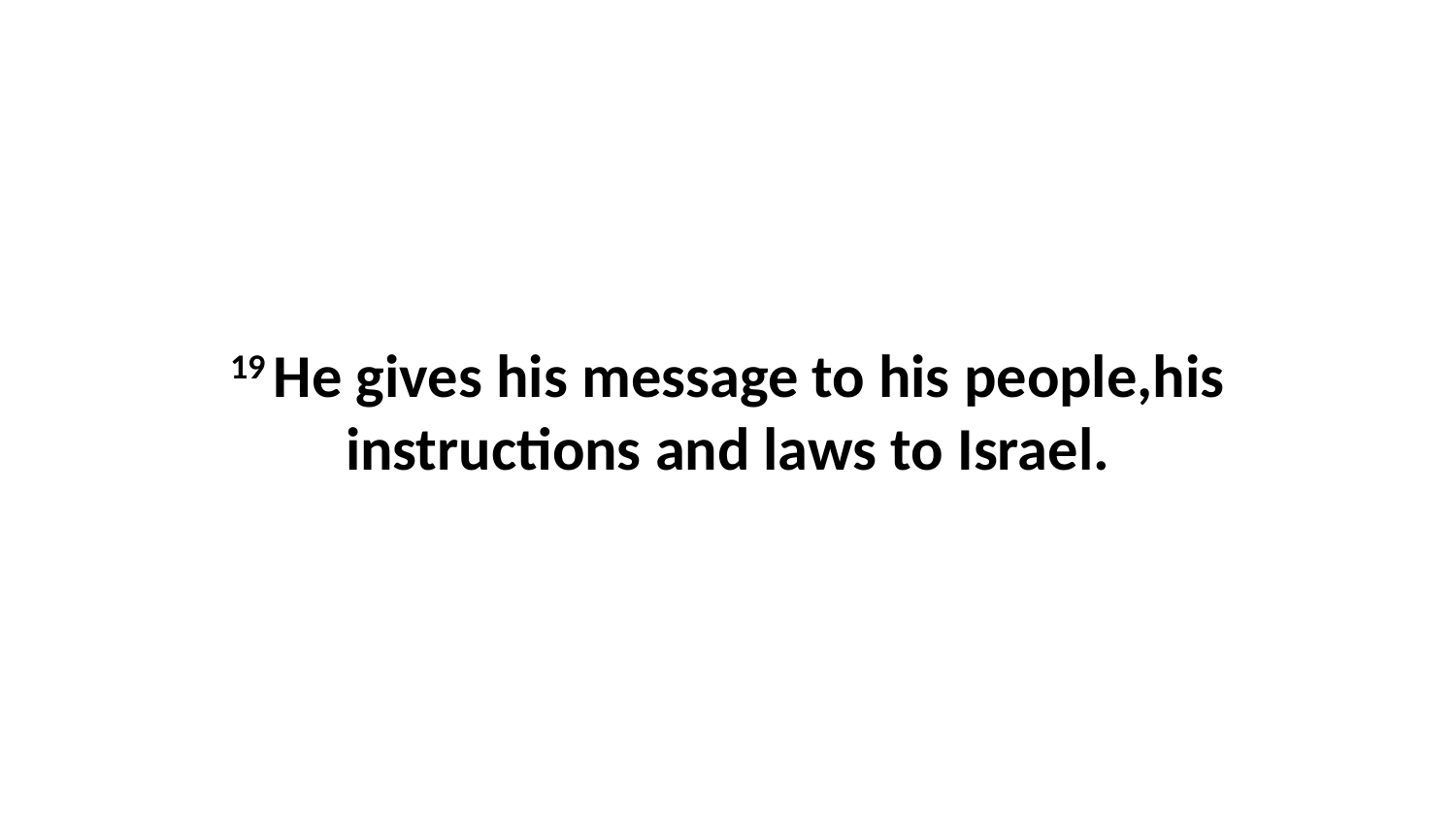

19 He gives his message to his people,his instructions and laws to Israel.